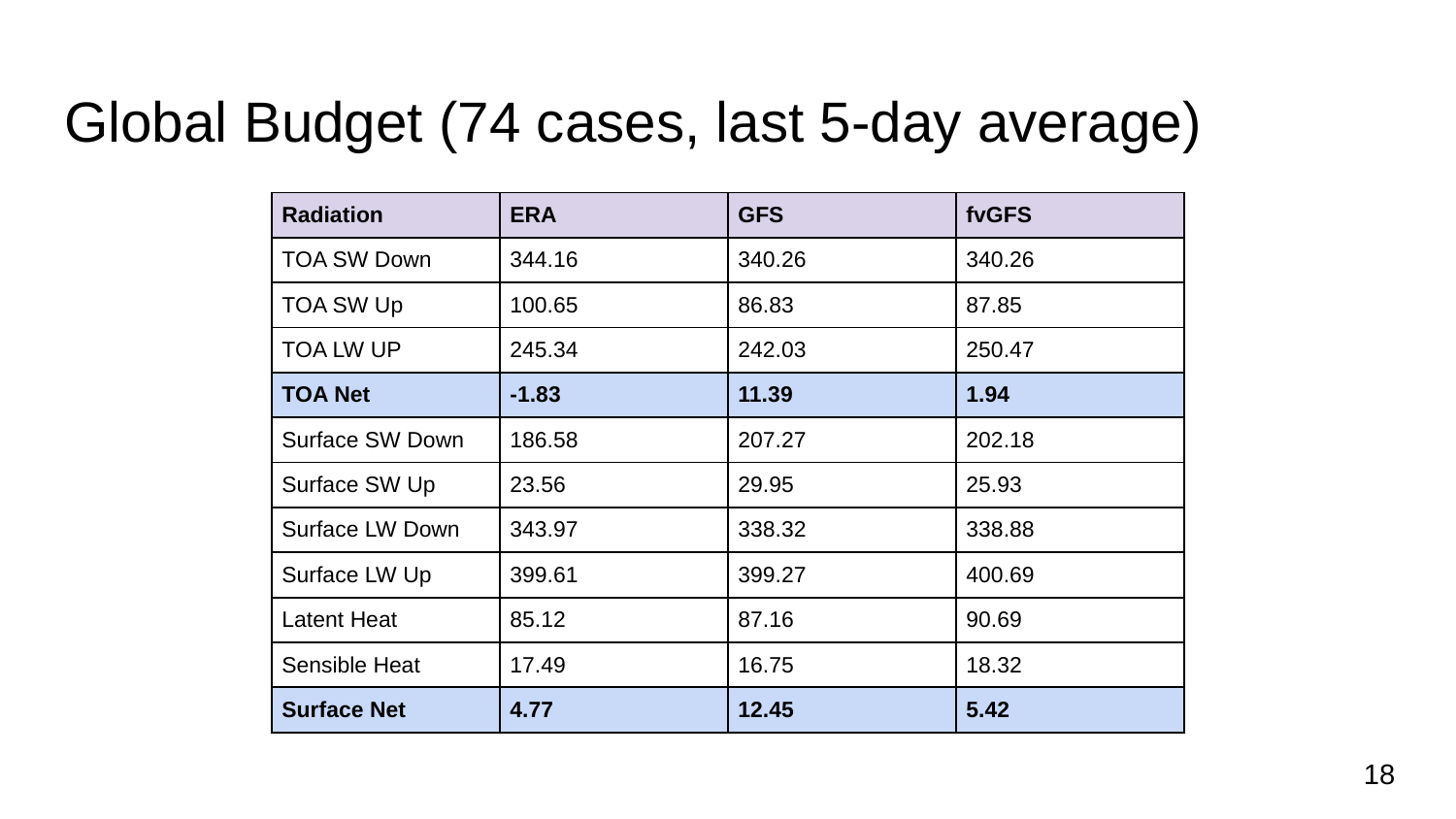

# Global Budget (74 cases, last 5-day average)
| Radiation | ERA | GFS | fvGFS |
| --- | --- | --- | --- |
| TOA SW Down | 344.16 | 340.26 | 340.26 |
| TOA SW Up | 100.65 | 86.83 | 87.85 |
| TOA LW UP | 245.34 | 242.03 | 250.47 |
| TOA Net | -1.83 | 11.39 | 1.94 |
| Surface SW Down | 186.58 | 207.27 | 202.18 |
| Surface SW Up | 23.56 | 29.95 | 25.93 |
| Surface LW Down | 343.97 | 338.32 | 338.88 |
| Surface LW Up | 399.61 | 399.27 | 400.69 |
| Latent Heat | 85.12 | 87.16 | 90.69 |
| Sensible Heat | 17.49 | 16.75 | 18.32 |
| Surface Net | 4.77 | 12.45 | 5.42 |
18